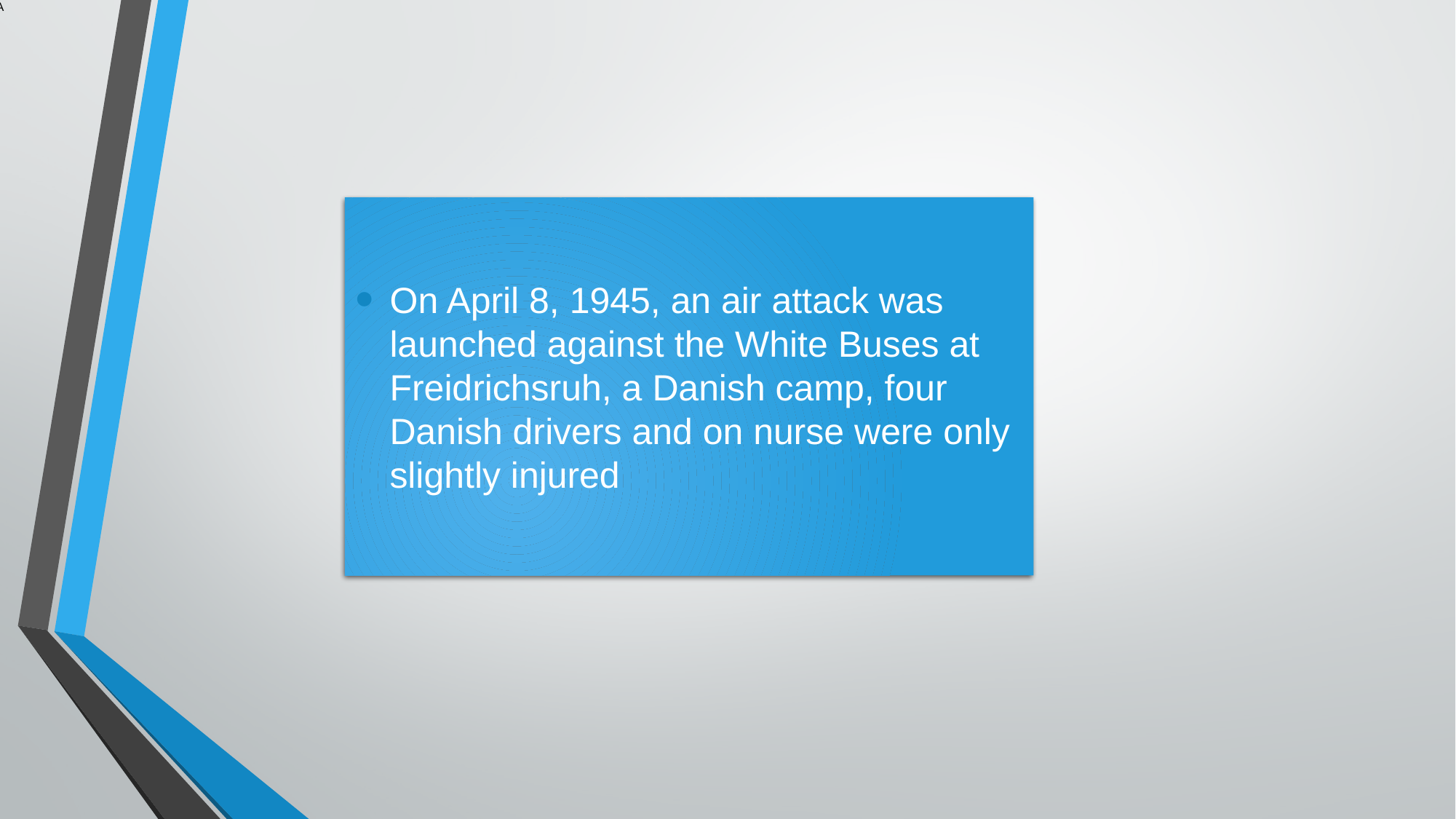

# A
On April 8, 1945, an air attack was launched against the White Buses at Freidrichsruh, a Danish camp, four Danish drivers and on nurse were only slightly injured